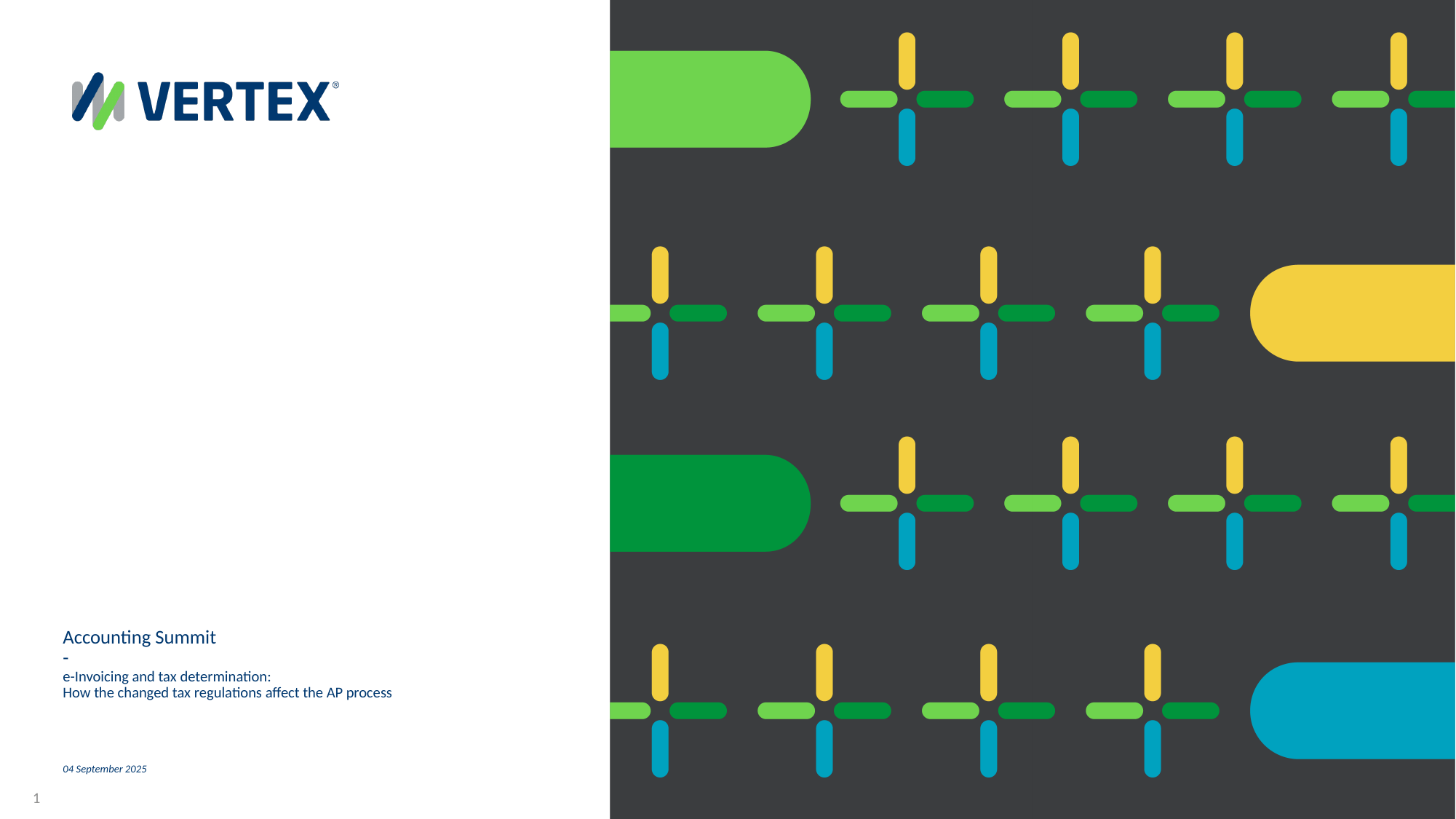

# Accounting Summit - e-Invoicing and tax determination: How the changed tax regulations affect the AP process 04 September 2025
1